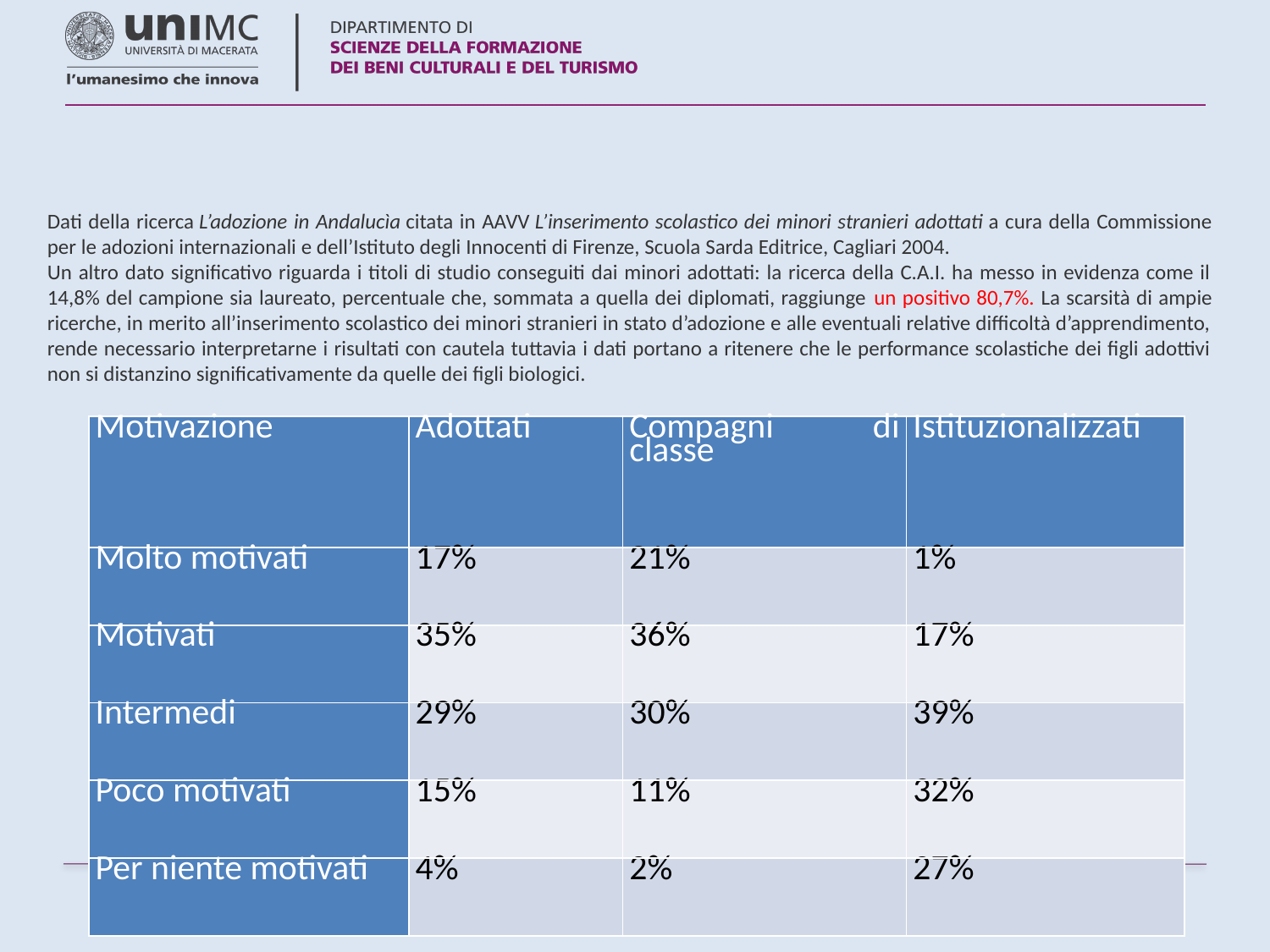

Dati della ricerca L’adozione in Andalucìa citata in AAVV L’inserimento scolastico dei minori stranieri adottati a cura della Commissione per le adozioni internazionali e dell’Istituto degli Innocenti di Firenze, Scuola Sarda Editrice, Cagliari 2004.
Un altro dato significativo riguarda i titoli di studio conseguiti dai minori adottati: la ricerca della C.A.I. ha messo in evidenza come il 14,8% del campione sia laureato, percentuale che, sommata a quella dei diplomati, raggiunge un positivo 80,7%. La scarsità di ampie ricerche, in merito all’inserimento scolastico dei minori stranieri in stato d’adozione e alle eventuali relative difficoltà d’apprendimento, rende necessario interpretarne i risultati con cautela tuttavia i dati portano a ritenere che le performance scolastiche dei figli adottivi non si distanzino significativamente da quelle dei figli biologici.
| Motivazione | Adottati | Compagni di classe | Istituzionalizzati |
| --- | --- | --- | --- |
| Molto motivati | 17% | 21% | 1% |
| Motivati | 35% | 36% | 17% |
| Intermedi | 29% | 30% | 39% |
| Poco motivati | 15% | 11% | 32% |
| Per niente motivati | 4% | 2% | 27% |